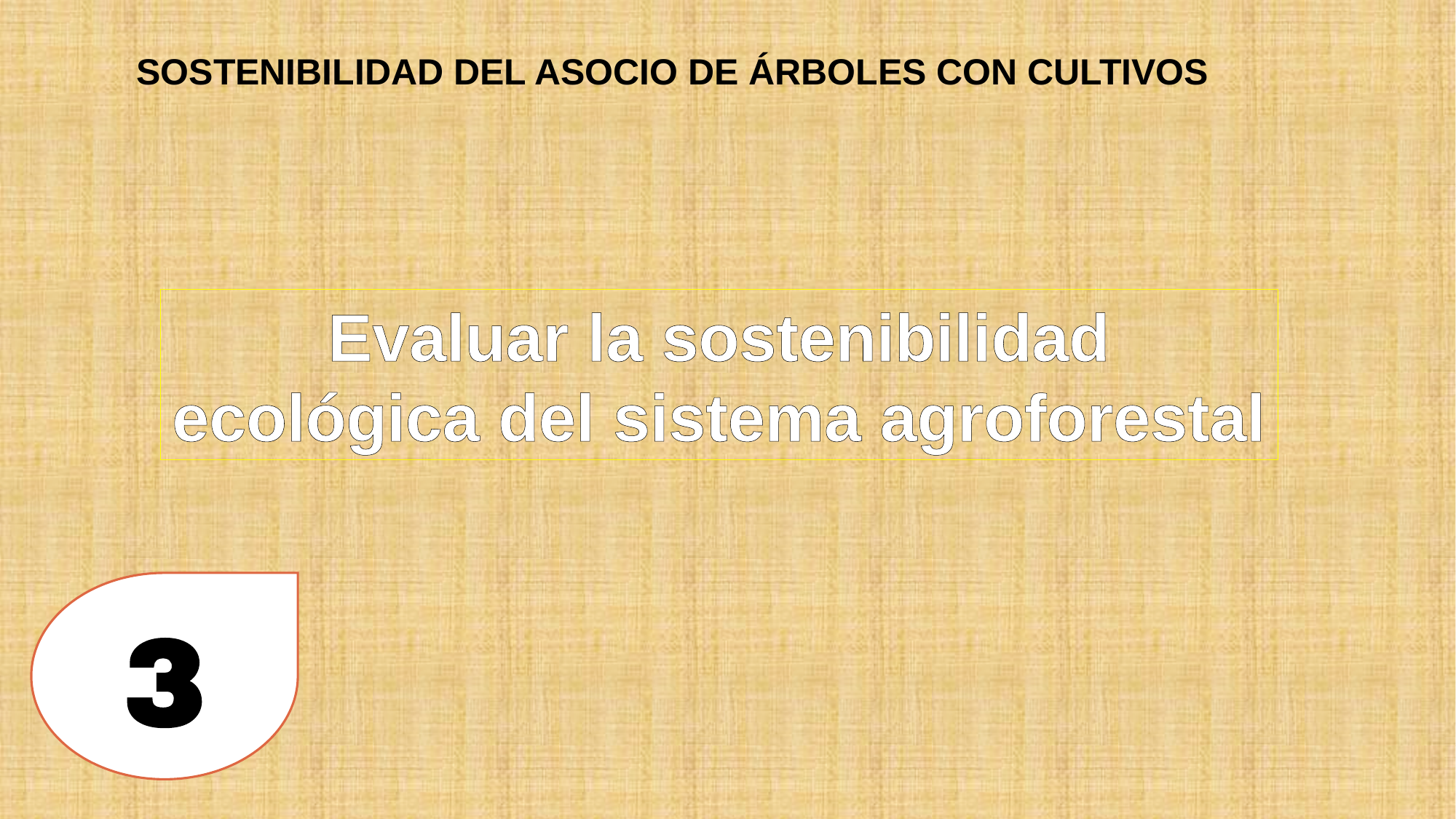

SOSTENIBILIDAD DEL ASOCIO DE ÁRBOLES CON CULTIVOS
Evaluar la sostenibilidad ecológica del sistema agroforestal
3